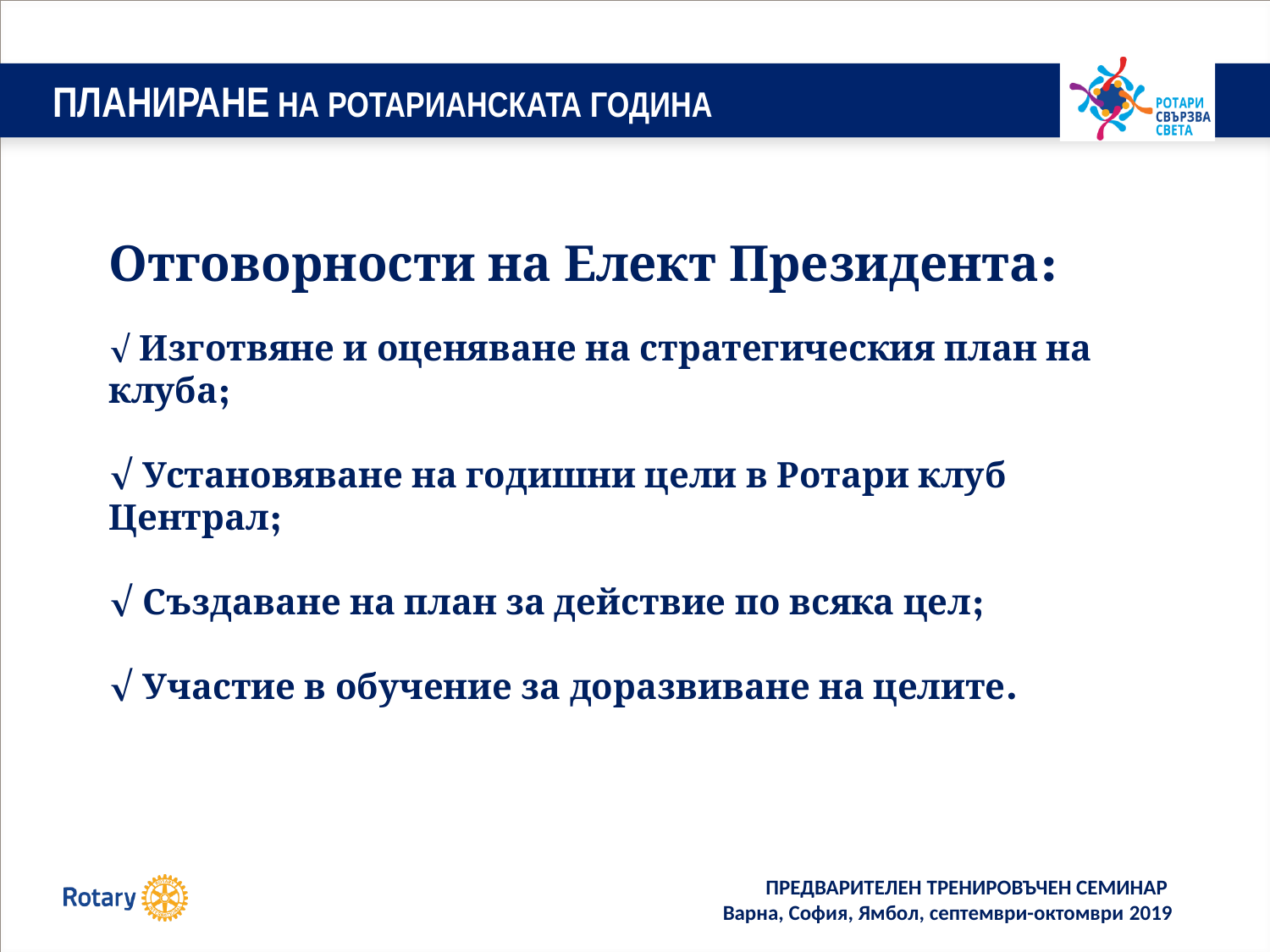

# ПЛАНИРАНЕ НА РОТАРИАНСКАТА ГОДИНА
Отговорности на Елект Президента:

√ Изготвяне и оценяване на стратегическия план на клуба;

√ Установяване на годишни цели в Ротари клуб Централ;

√ Създаване на план за действие по всяка цел;

√ Участие в обучение за доразвиване на целите.